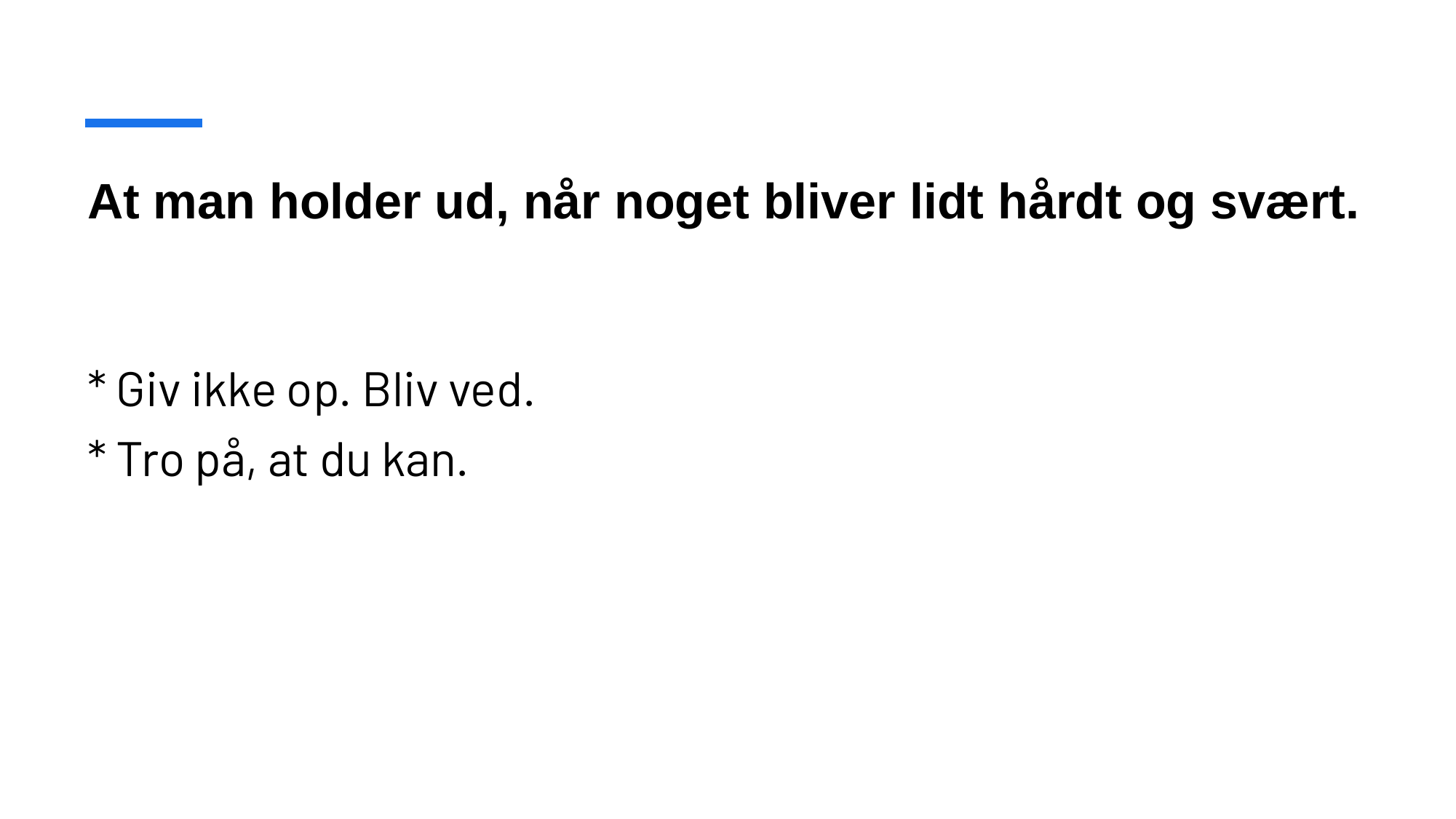

# At man holder ud, når noget bliver lidt hårdt og svært.
* Giv ikke op. Bliv ved.
* Tro på, at du kan.